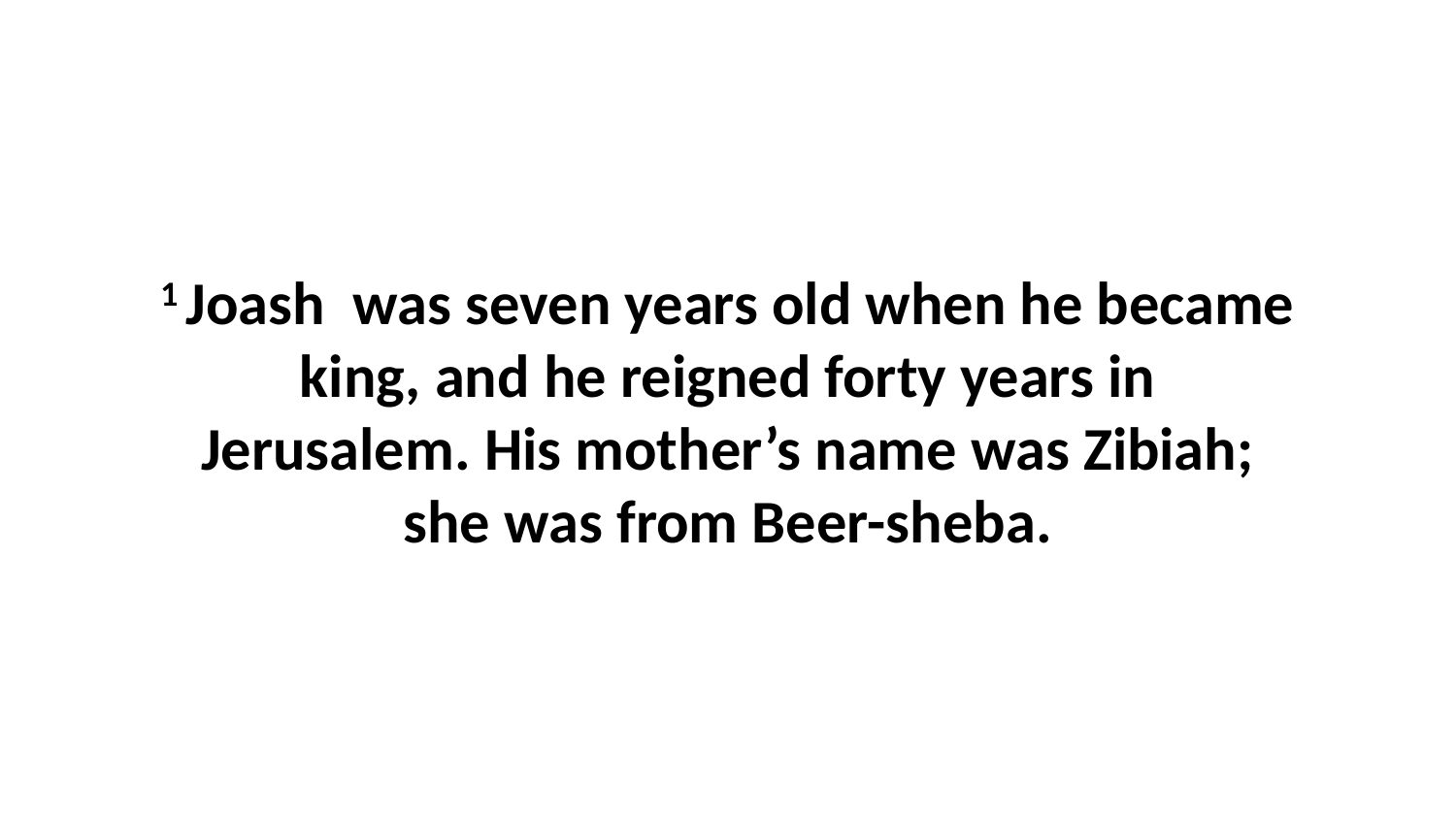

1 Joash  was seven years old when he became king, and he reigned forty years in Jerusalem. His mother’s name was Zibiah; she was from Beer-sheba.